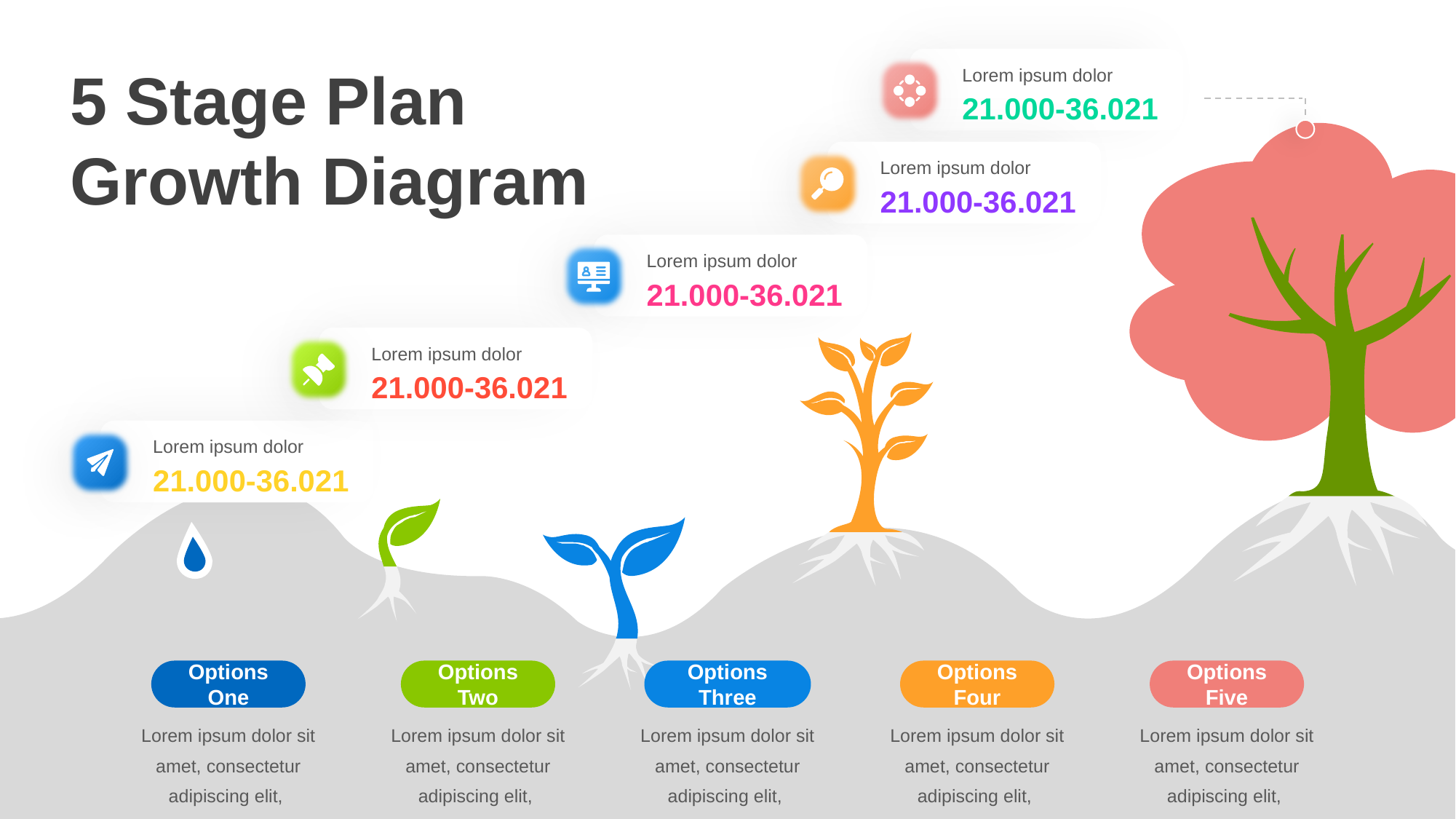

Lorem ipsum dolor

21.000-36.021
5 Stage Plan Growth Diagram

Lorem ipsum dolor

21.000-36.021

Lorem ipsum dolor

21.000-36.021

Lorem ipsum dolor

21.000-36.021

Lorem ipsum dolor

21.000-36.021
Options One
Lorem ipsum dolor sit amet, consectetur adipiscing elit,
Options Two
Lorem ipsum dolor sit amet, consectetur adipiscing elit,
Options Three
Lorem ipsum dolor sit amet, consectetur adipiscing elit,
Options Four
Lorem ipsum dolor sit amet, consectetur adipiscing elit,
Options Five
Lorem ipsum dolor sit amet, consectetur adipiscing elit,